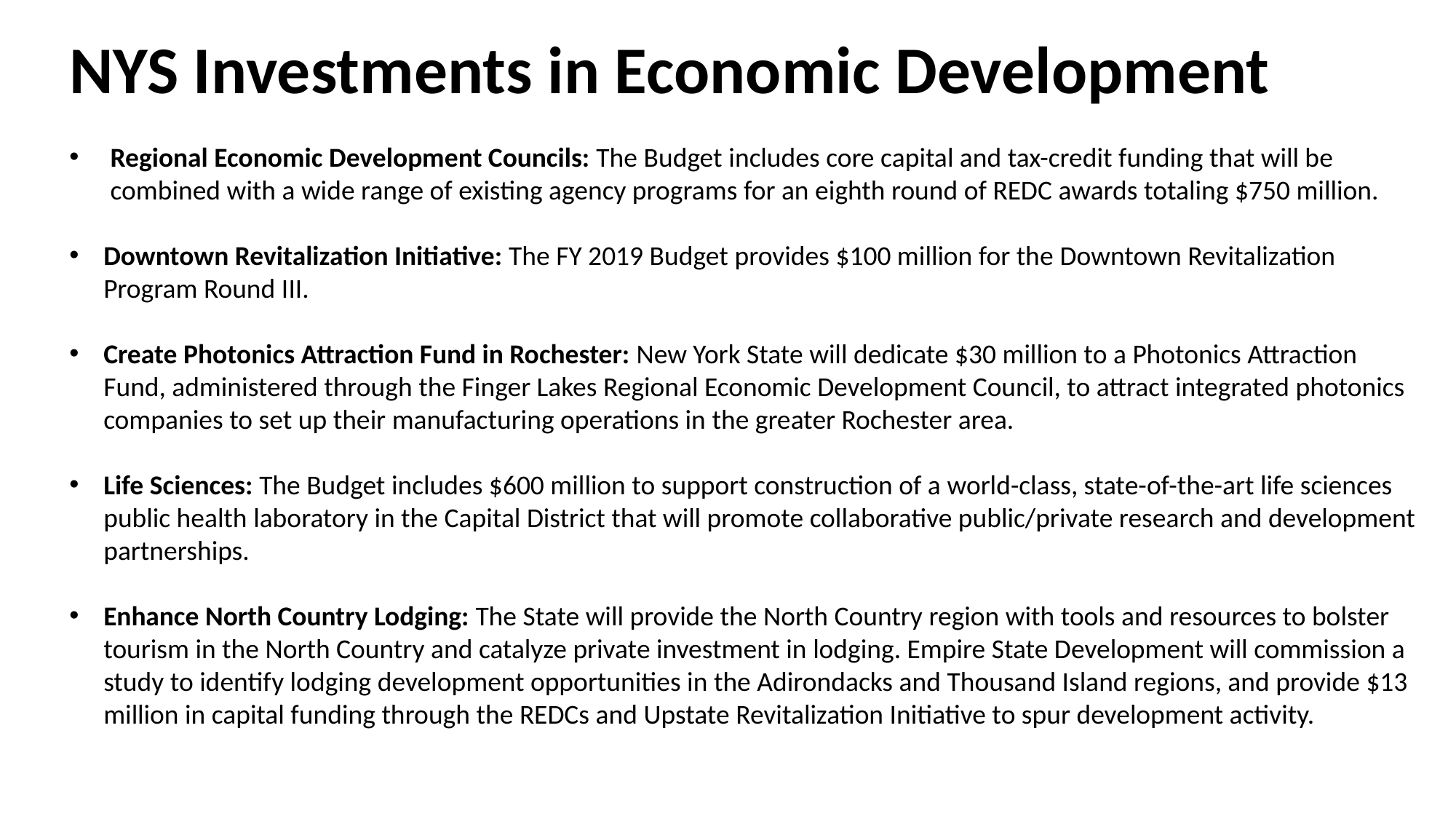

NYS Investments in Economic Development

Regional Economic Development Councils: The Budget includes core capital and tax-credit funding that will be combined with a wide range of existing agency programs for an eighth round of REDC awards totaling $750 million.

Downtown Revitalization Initiative: The FY 2019 Budget provides $100 million for the Downtown Revitalization Program Round III.

Create Photonics Attraction Fund in Rochester: New York State will dedicate $30 million to a Photonics Attraction Fund, administered through the Finger Lakes Regional Economic Development Council, to attract integrated photonics companies to set up their manufacturing operations in the greater Rochester area.

Life Sciences: The Budget includes $600 million to support construction of a world-class, state-of-the-art life sciences public health laboratory in the Capital District that will promote collaborative public/private research and development partnerships.

Enhance North Country Lodging: The State will provide the North Country region with tools and resources to bolster tourism in the North Country and catalyze private investment in lodging. Empire State Development will commission a study to identify lodging development opportunities in the Adirondacks and Thousand Island regions, and provide $13 million in capital funding through the REDCs and Upstate Revitalization Initiative to spur development activity.